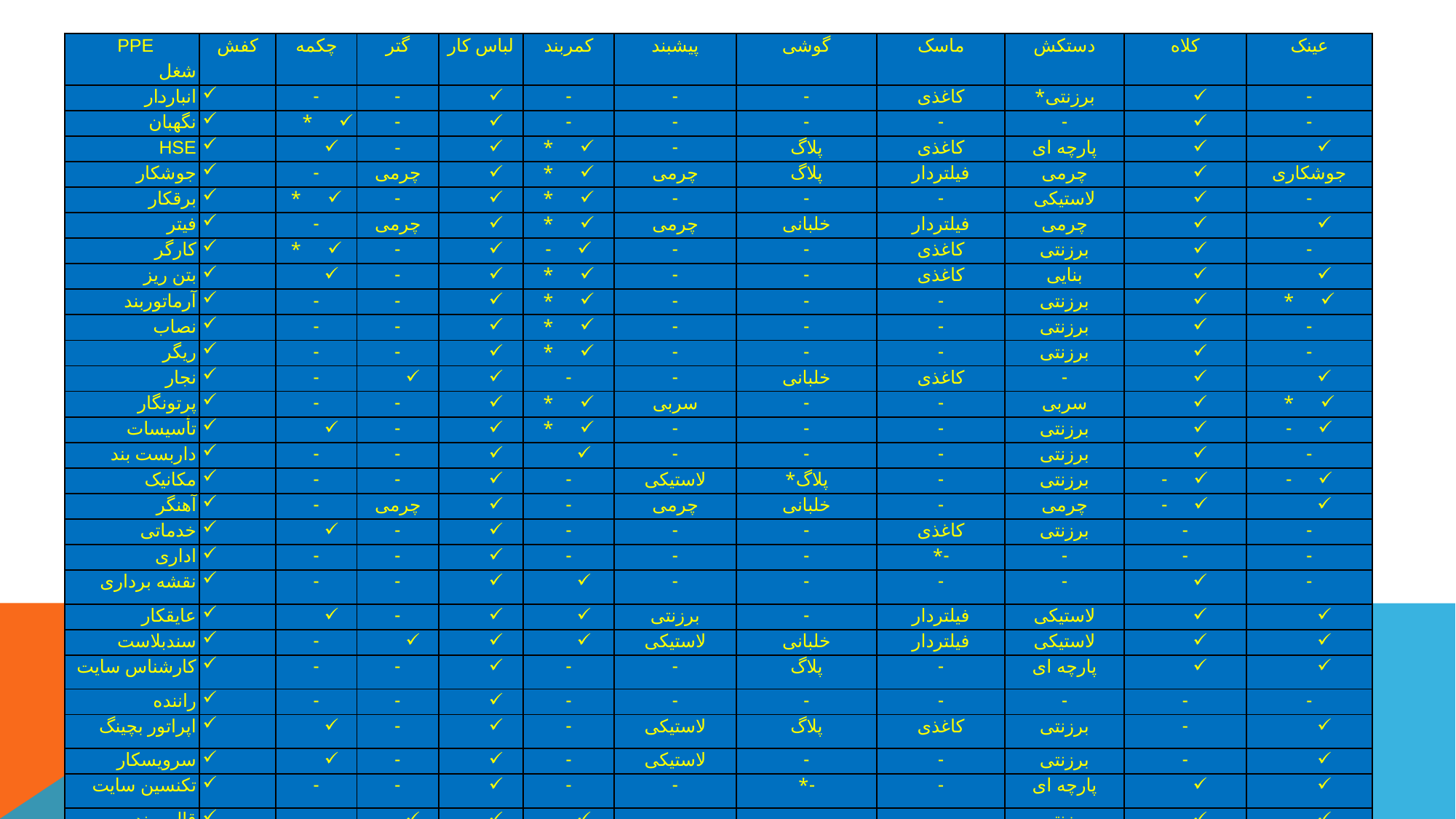

| PPE شغل | کفش | چکمه | گتر | لباس کار | کمربند | پیشبند | گوشی | ماسک | دستکش | کلاه | عینک |
| --- | --- | --- | --- | --- | --- | --- | --- | --- | --- | --- | --- |
| انباردار |  | - | - |  | - | - | - | کاغذی | برزنتی\* |  | - |
| نگهبان |  | \* | - |  | - | - | - | - | - |  | - |
| HSE |  |  | - |  | \* | - | پلاگ | کاغذی | پارچه ای |  |  |
| جوشکار |  | - | چرمی |  | \* | چرمی | پلاگ | فیلتردار | چرمی |  | جوشکاری |
| برقکار |  | \* | - |  | \* | - | - | - | لاستیکی |  | - |
| فیتر |  | - | چرمی |  | \* | چرمی | خلبانی | فیلتردار | چرمی |  |  |
| کارگر |  | \* | - |  | - | - | - | کاغذی | برزنتی |  | - |
| بتن ریز |  |  | - |  | \* | - | - | کاغذی | بنایی |  |  |
| آرماتوربند |  | - | - |  | \* | - | - | - | برزنتی |  | \* |
| نصاب |  | - | - |  | \* | - | - | - | برزنتی |  | - |
| ریگر |  | - | - |  | \* | - | - | - | برزنتی |  | - |
| نجار |  | - |  |  | - | - | خلبانی | کاغذی | - |  |  |
| پرتونگار |  | - | - |  | \* | سربی | - | - | سربی |  | \* |
| تأسیسات |  |  | - |  | \* | - | - | - | برزنتی |  | - |
| داربست بند |  | - | - |  |  | - | - | - | برزنتی |  | - |
| مکانیک |  | - | - |  | - | لاستیکی | پلاگ\* | - | برزنتی | - | - |
| آهنگر |  | - | چرمی |  | - | چرمی | خلبانی | - | چرمی | - |  |
| خدماتی |  |  | - |  | - | - | - | کاغذی | برزنتی | - | - |
| اداری |  | - | - |  | - | - | - | -\* | - | - | - |
| نقشه برداری |  | - | - |  |  | - | - | - | - |  | - |
| عایقکار |  |  | - |  |  | برزنتی | - | فیلتردار | لاستیکی |  |  |
| سندبلاست |  | - |  |  |  | لاستیکی | خلبانی | فیلتردار | لاستیکی |  |  |
| کارشناس سایت |  | - | - |  | - | - | پلاگ | - | پارچه ای |  |  |
| راننده |  | - | - |  | - | - | - | - | - | - | - |
| اپراتور بچینگ |  |  | - |  | - | لاستیکی | پلاگ | کاغذی | برزنتی | - |  |
| سرویسکار |  |  | - |  | - | لاستیکی | - | - | برزنتی | - |  |
| تکنسین سایت |  | - | - |  | - | - | -\* | - | پارچه ای |  |  |
| قالب بند |  | - |  |  |  | - | - | - | برزنتی |  |  |
| آشپز |  |  | - |  | - | پارچه ای | - | - | - | - | آشپزی |